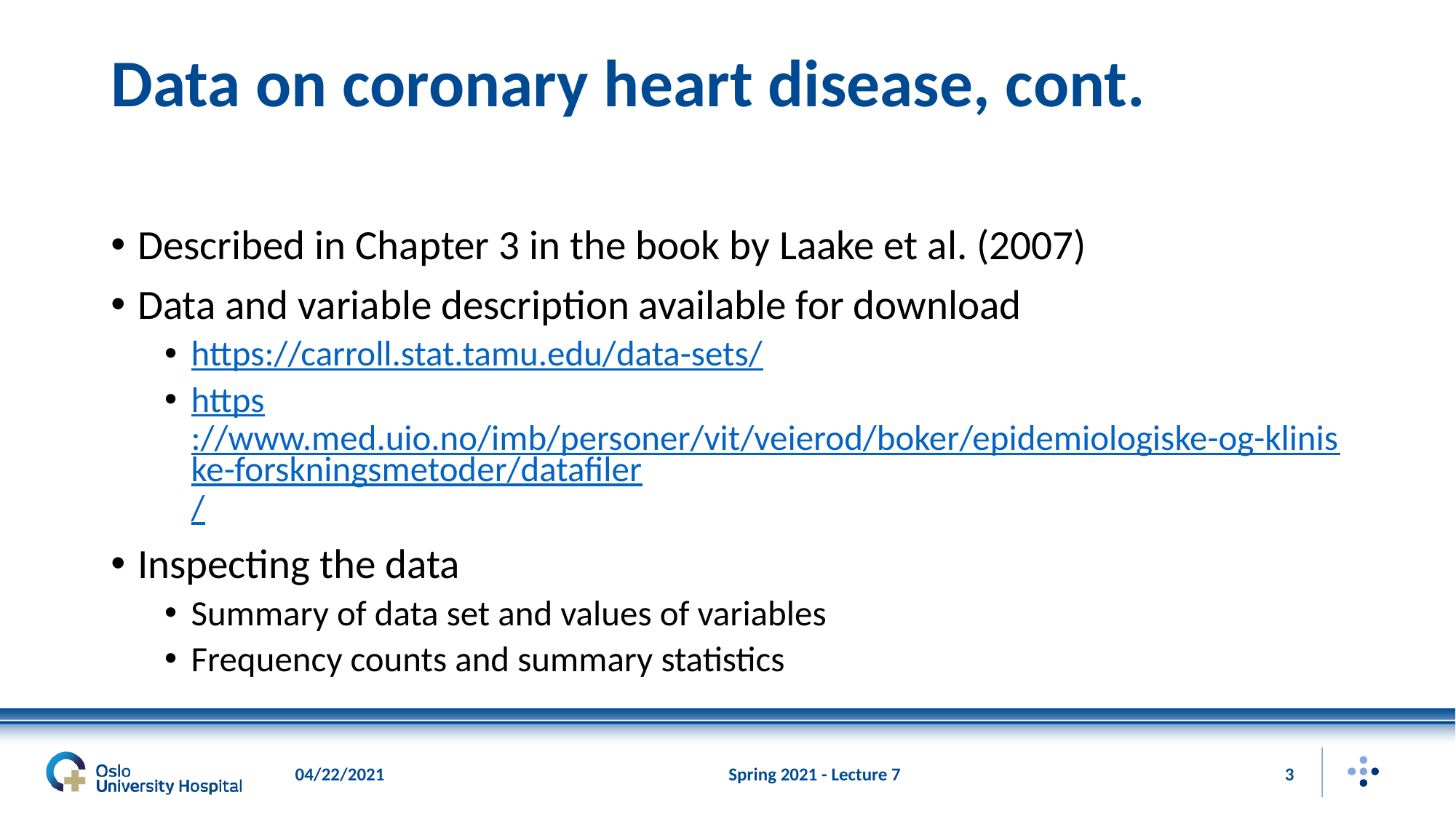

# Data on coronary heart disease, cont.
Described in Chapter 3 in the book by Laake et al. (2007)
Data and variable description available for download
https://carroll.stat.tamu.edu/data-sets/
https://www.med.uio.no/imb/personer/vit/veierod/boker/epidemiologiske-og-kliniske-forskningsmetoder/datafiler/
Inspecting the data
Summary of data set and values of variables
Frequency counts and summary statistics
04/22/2021
Spring 2021 - Lecture 7
3